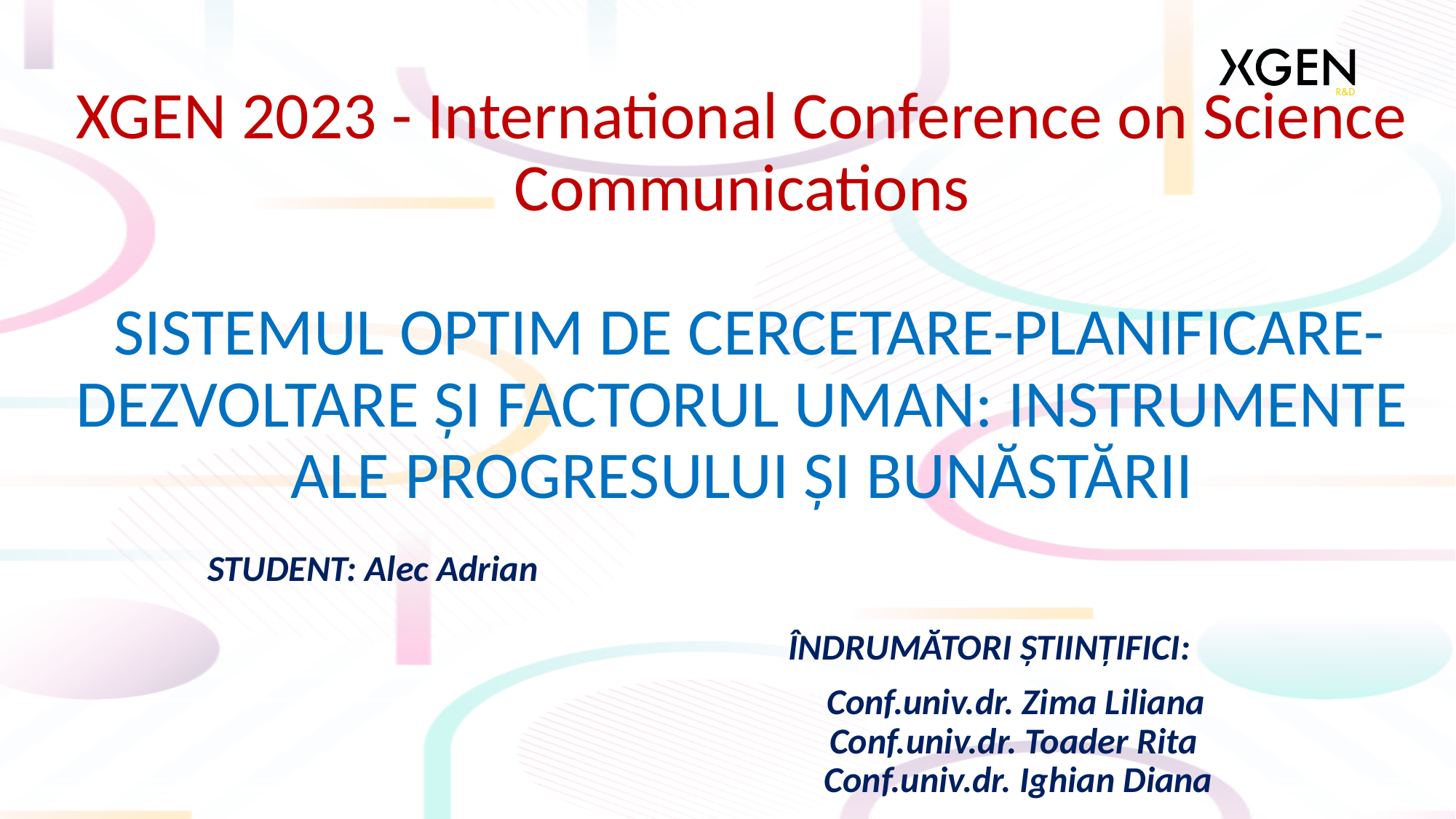

# XGEN 2023 - International Conference on Science Communications SISTEMUL OPTIM DE CERCETARE-PLANIFICARE-DEZVOLTARE ȘI FACTORUL UMAN: INSTRUMENTE ALE PROGRESULUI ȘI BUNĂSTĂRII
STUDENT: Alec Adrian  
 
                                                                       ÎNDRUMĂTORI ȘTIINȚIFICI:
					         Conf.univ.dr. Zima Liliana
                                                                            Conf.univ.dr. Toader Rita
				                      Conf.univ.dr. Ighian Diana